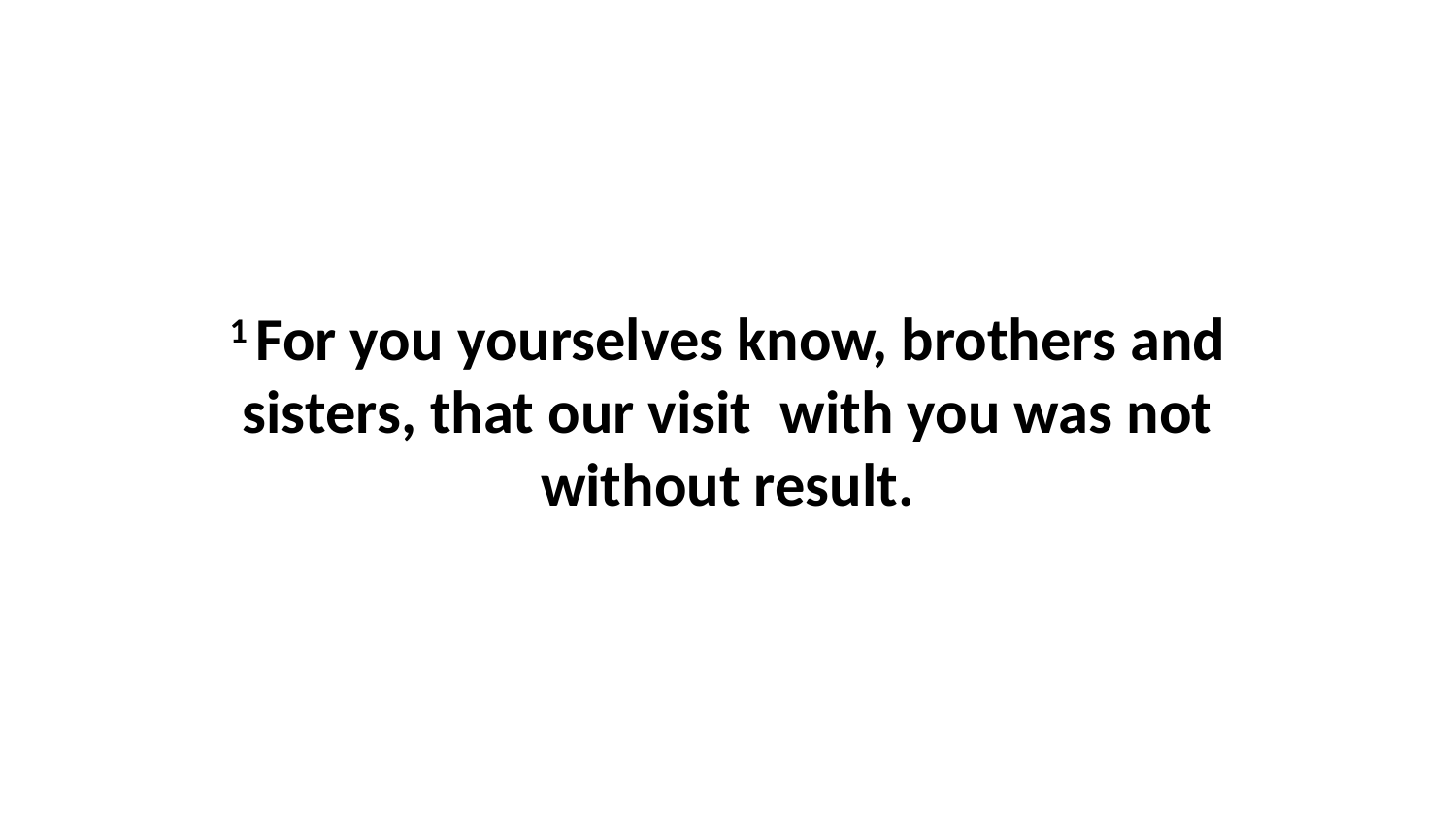

1 For you yourselves know, brothers and sisters, that our visit  with you was not without result.